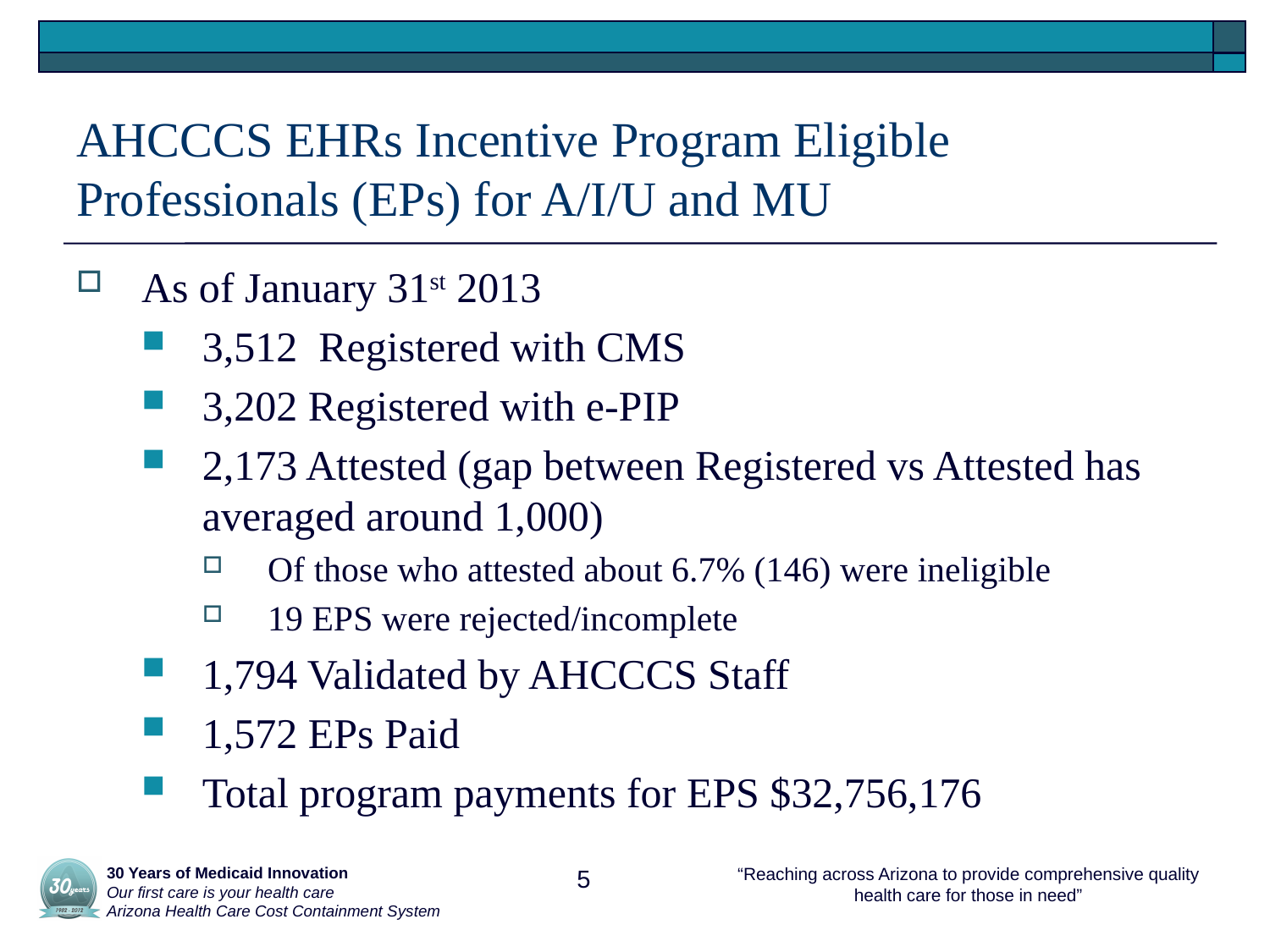

# AHCCCS EHRs Incentive Program Eligible Professionals (EPs) for A/I/U and MU
As of January 31st 2013
3,512  Registered with CMS
3,202 Registered with e-PIP
2,173 Attested (gap between Registered vs Attested has averaged around 1,000)
Of those who attested about 6.7% (146) were ineligible
19 EPS were rejected/incomplete
1,794 Validated by AHCCCS Staff
1,572 EPs Paid
Total program payments for EPS $32,756,176
              30 Years of Medicaid Innovation
              Our first care is your health care
              Arizona Health Care Cost Containment System

5